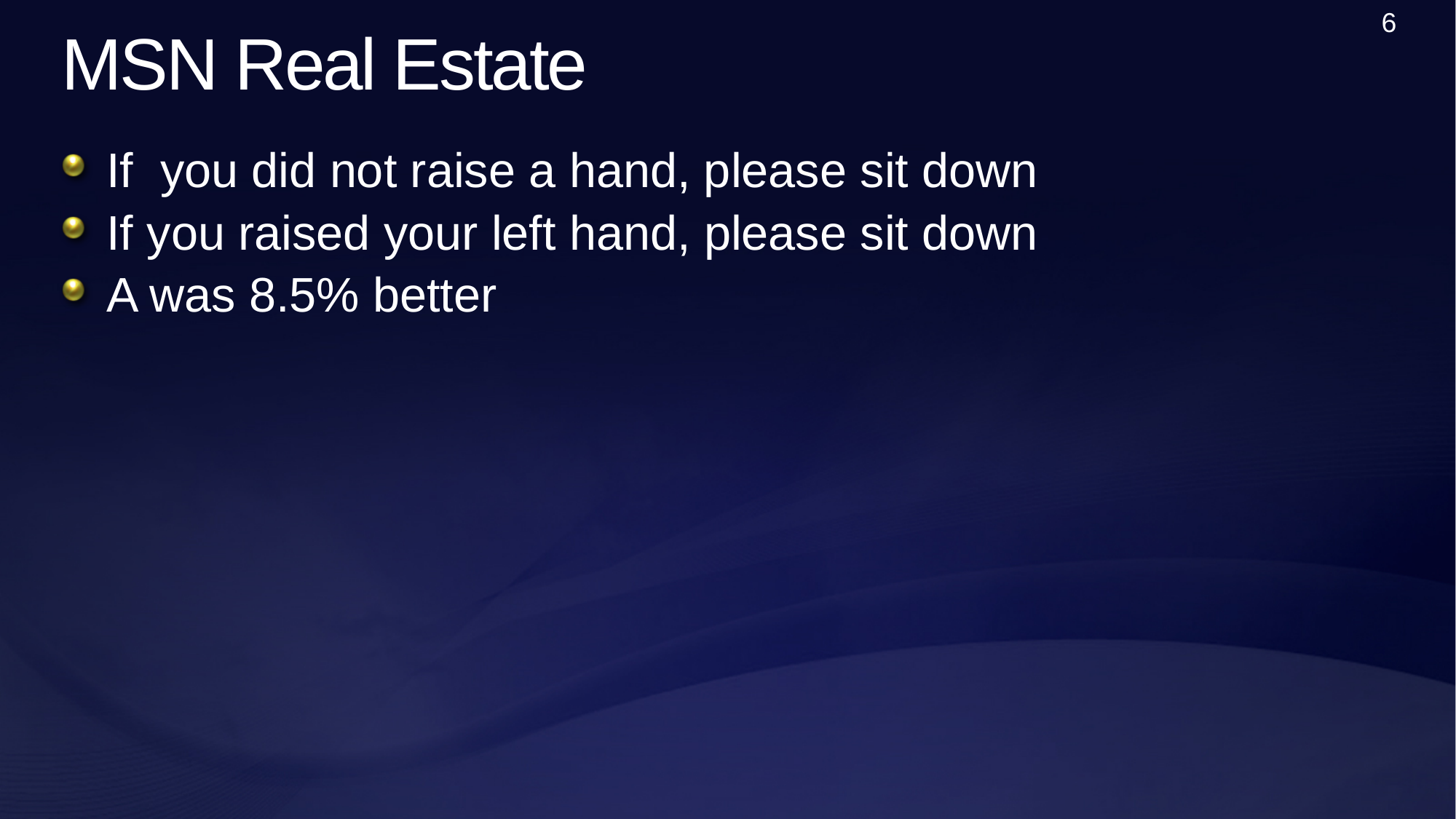

6
# MSN Real Estate
If  you did not raise a hand, please sit down
If you raised your left hand, please sit down
A was 8.5% better